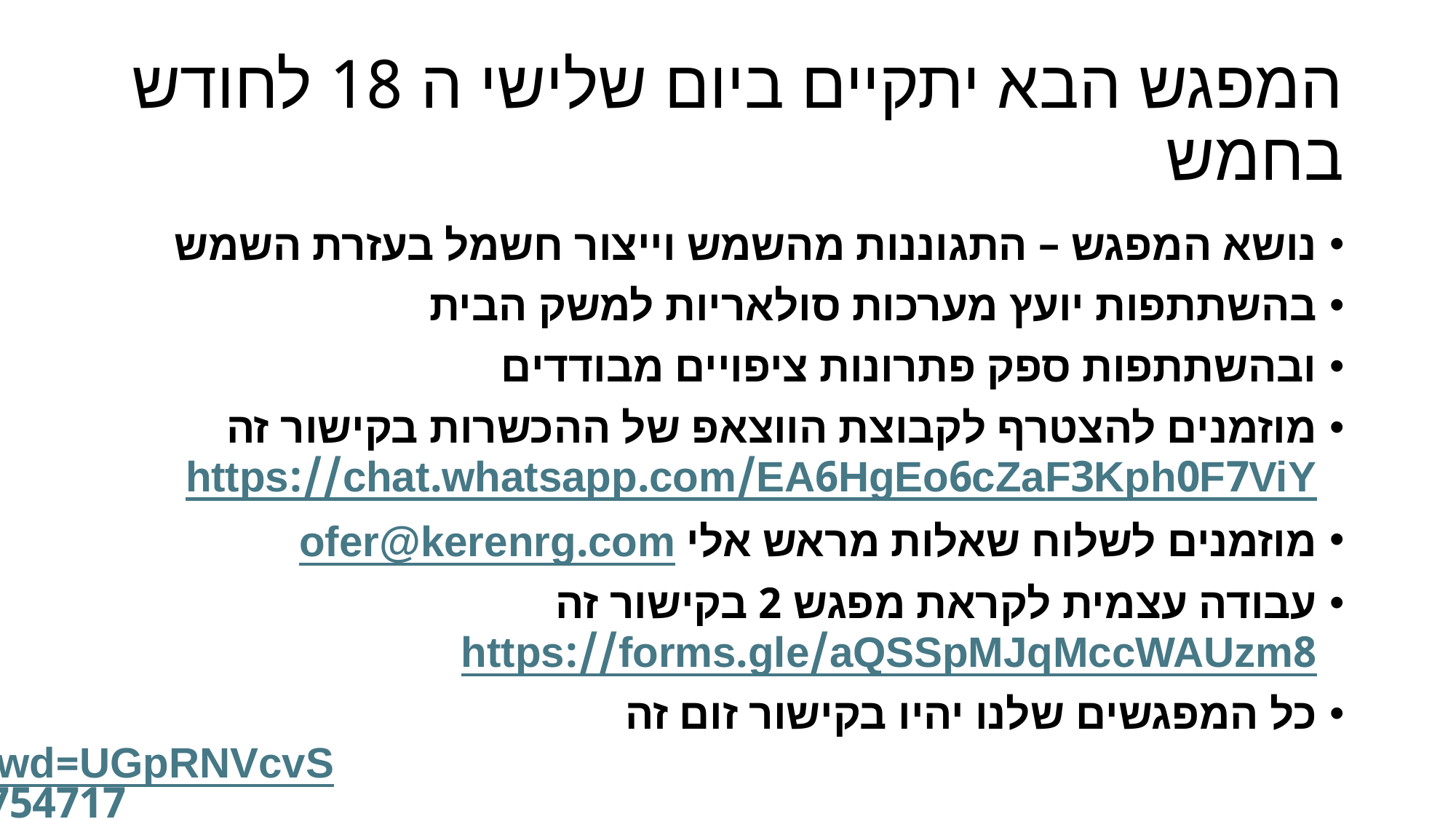

# המפגש הבא יתקיים ביום שלישי ה 18 לחודש בחמש
נושא המפגש – התגוננות מהשמש וייצור חשמל בעזרת השמש
בהשתתפות יועץ מערכות סולאריות למשק הבית
ובהשתתפות ספק פתרונות ציפויים מבודדים
מוזמנים להצטרף לקבוצת הווצאפ של ההכשרות בקישור זה  https://chat.whatsapp.com/EA6HgEo6cZaF3Kph0F7ViY
מוזמנים לשלוח שאלות מראש אלי ofer@kerenrg.com
עבודה עצמית לקראת מפגש 2 בקישור זה https://forms.gle/aQSSpMJqMccWAUzm8
כל המפגשים שלנו יהיו בקישור זום זה
https://us02web.zoom.us/j/7839481012?pwd=UGpRNVcvSVpuSE1NZlRjSEtkUm8vUT09&omn=87173754717